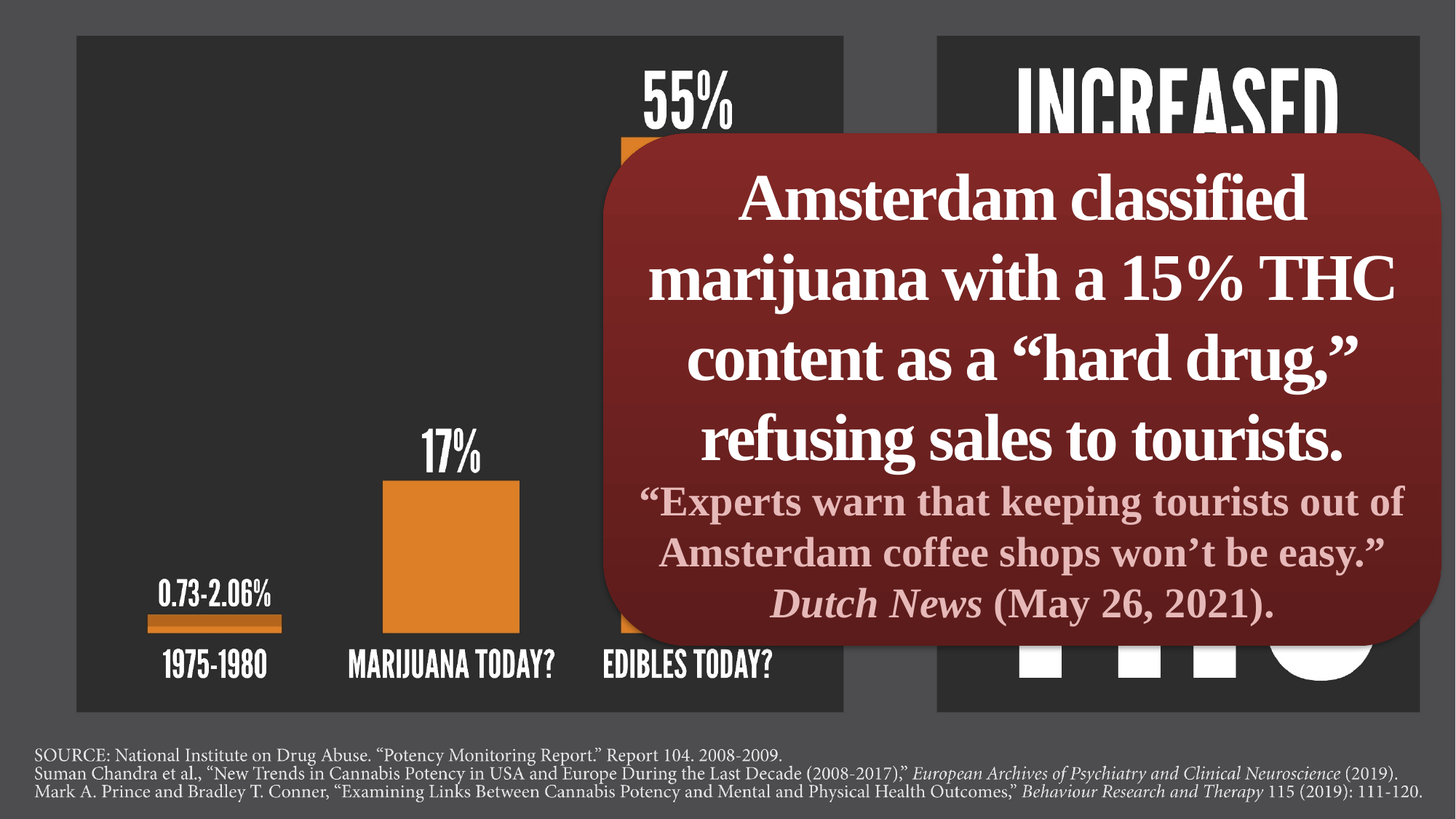

Amsterdam classified marijuana with a 15% THC content as a “hard drug,” refusing sales to tourists.
“Experts warn that keeping tourists out of Amsterdam coffee shops won’t be easy.” Dutch News (May 26, 2021).